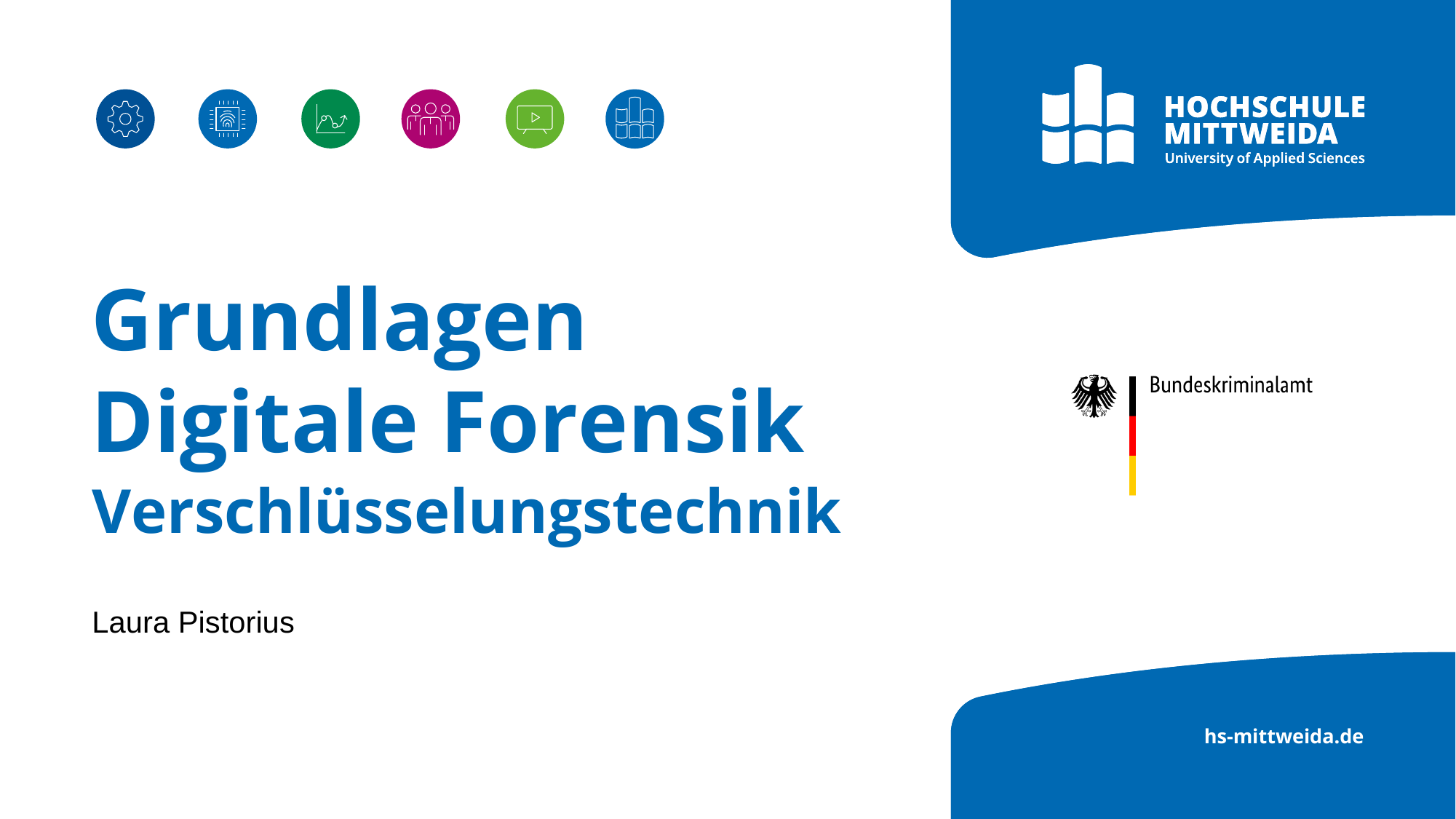

Grundlagen Digitale Forensik
Verschlüsselungstechnik
Laura Pistorius

hs-mittweida.de